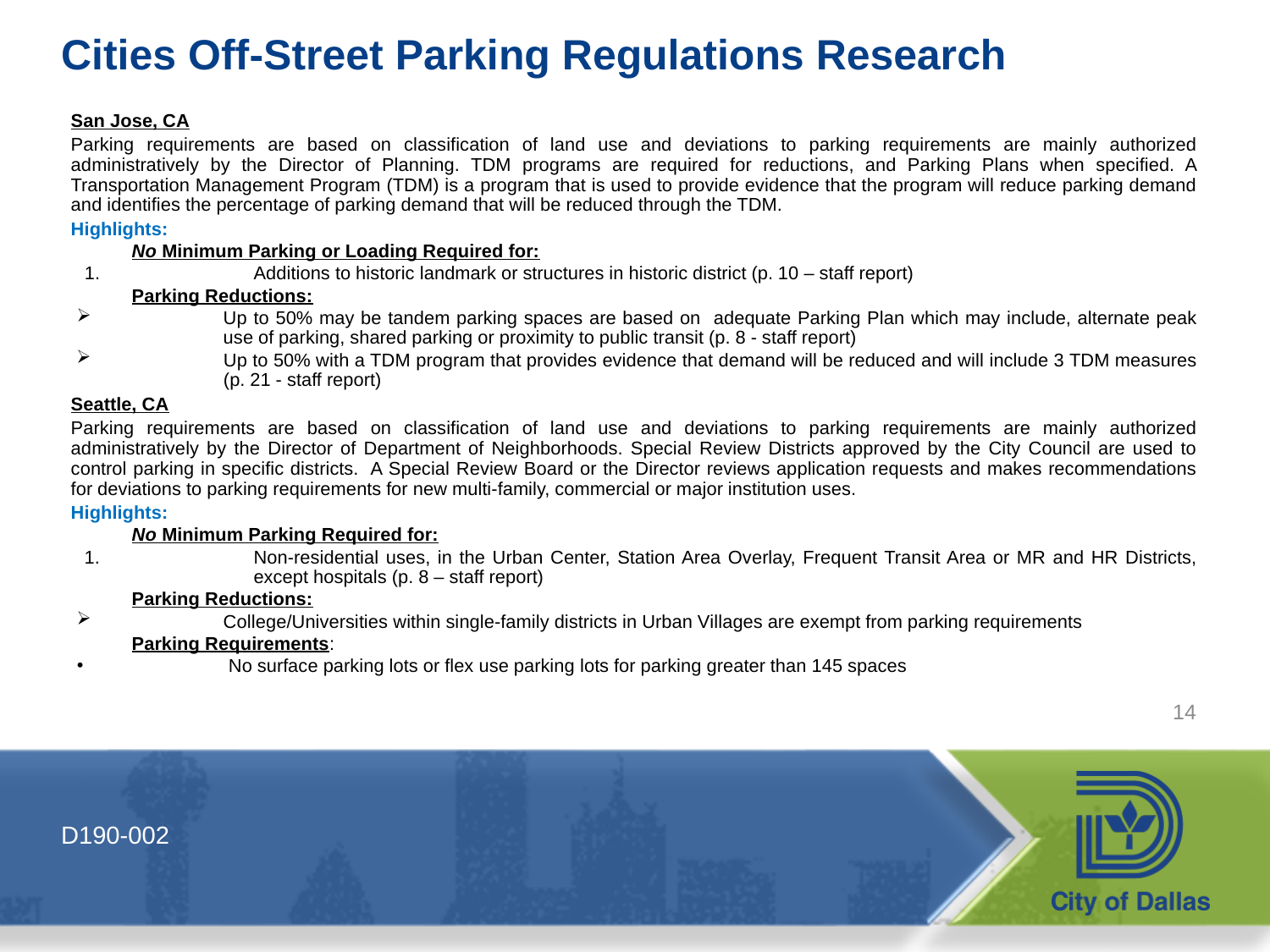

# Cities Off-Street Parking Regulations Research
San Jose, CA
Parking requirements are based on classification of land use and deviations to parking requirements are mainly authorized administratively by the Director of Planning. TDM programs are required for reductions, and Parking Plans when specified. A Transportation Management Program (TDM) is a program that is used to provide evidence that the program will reduce parking demand and identifies the percentage of parking demand that will be reduced through the TDM.
Highlights:
No Minimum Parking or Loading Required for:
Additions to historic landmark or structures in historic district (p. 10 – staff report)
Parking Reductions:
Up to 50% may be tandem parking spaces are based on  adequate Parking Plan which may include, alternate peak use of parking, shared parking or proximity to public transit (p. 8 - staff report)
Up to 50% with a TDM program that provides evidence that demand will be reduced and will include 3 TDM measures (p. 21 - staff report)
Seattle, CA
Parking requirements are based on classification of land use and deviations to parking requirements are mainly authorized administratively by the Director of Department of Neighborhoods. Special Review Districts approved by the City Council are used to control parking in specific districts.  A Special Review Board or the Director reviews application requests and makes recommendations for deviations to parking requirements for new multi-family, commercial or major institution uses.
Highlights:
No Minimum Parking Required for:
Non-residential uses, in the Urban Center, Station Area Overlay, Frequent Transit Area or MR and HR Districts, except hospitals (p. 8 – staff report)
Parking Reductions:
College/Universities within single-family districts in Urban Villages are exempt from parking requirements
Parking Requirements:
 No surface parking lots or flex use parking lots for parking greater than 145 spaces

14
D190-002